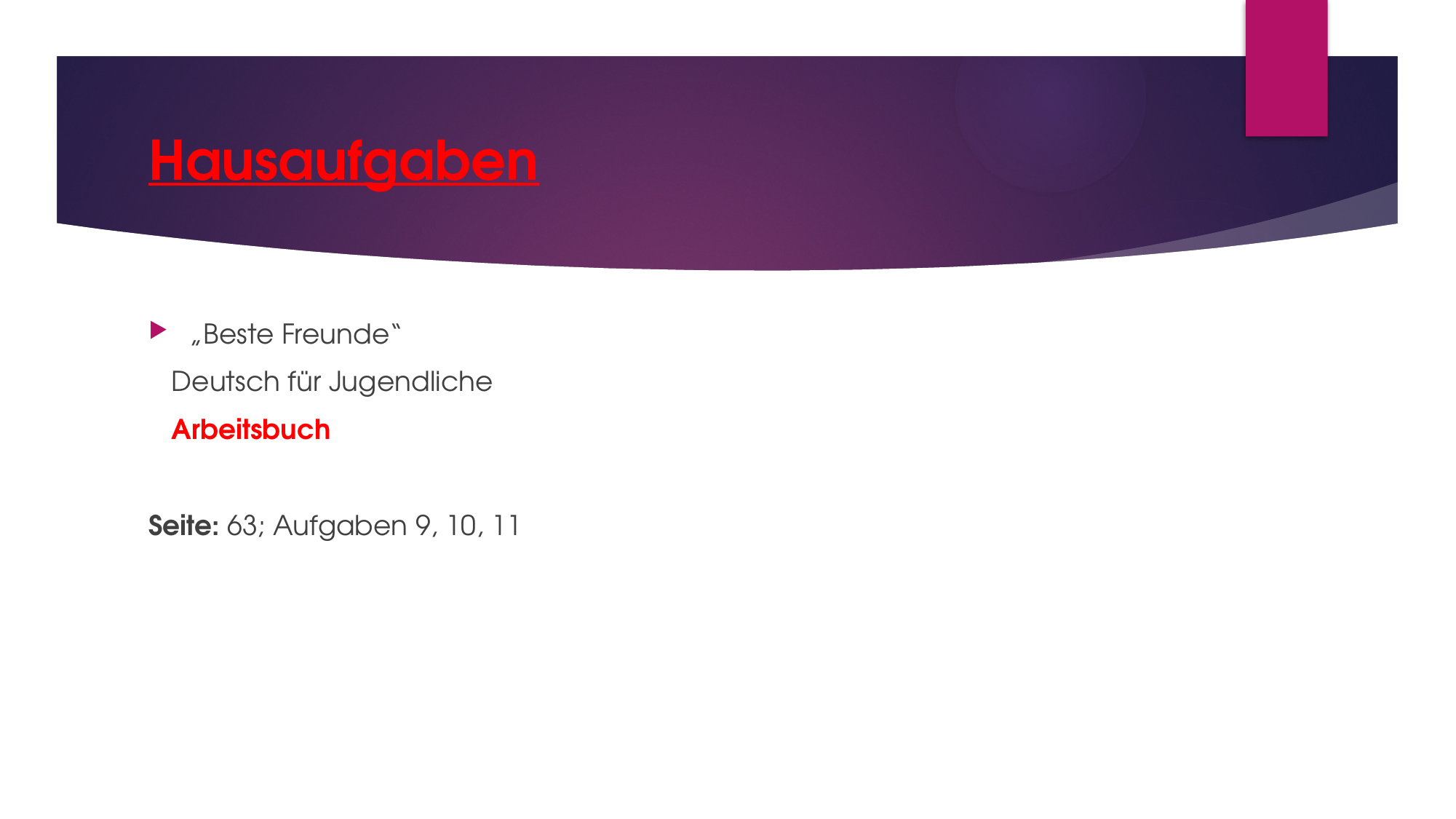

# Hausaufgaben
„Beste Freunde“
   Deutsch für Jugendliche
   Arbeitsbuch

Seite: 63; Aufgaben 9, 10, 11